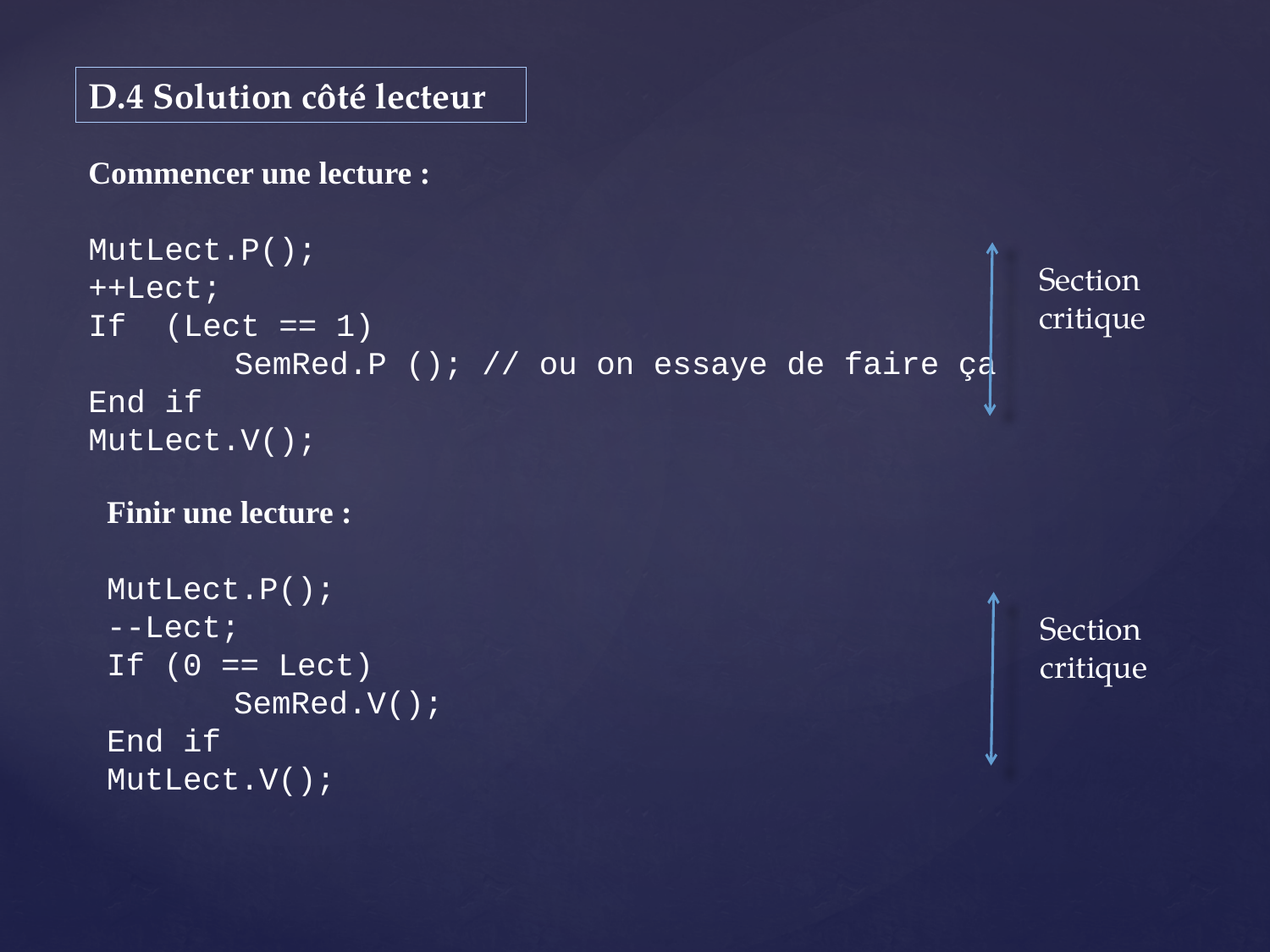

D.4 Solution côté lecteur
Commencer une lecture :

MutLect.P();
++Lect;
If  (Lect == 1)
	 SemRed.P (); // ou on essaye de faire ça
End if
MutLect.V();
Section critique
Finir une lecture :

MutLect.P();
--Lect;
If (0 == Lect)
	SemRed.V();
End if
MutLect.V();
Section critique